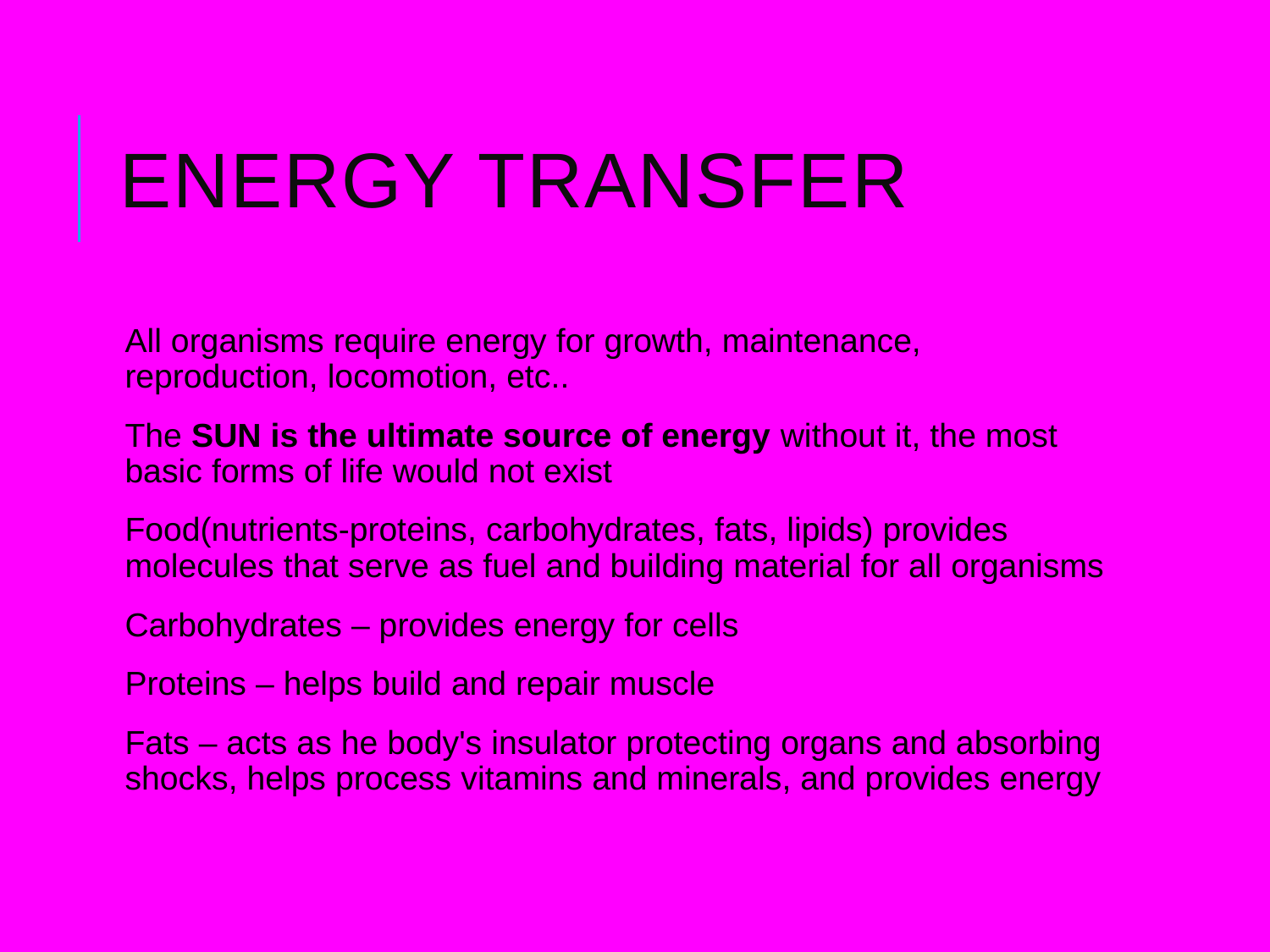

# Energy Transfer
All organisms require energy for growth, maintenance, reproduction, locomotion, etc..
The SUN is the ultimate source of energy without it, the most basic forms of life would not exist
Food(nutrients-proteins, carbohydrates, fats, lipids) provides molecules that serve as fuel and building material for all organisms
Carbohydrates – provides energy for cells
Proteins – helps build and repair muscle
Fats – acts as he body's insulator protecting organs and absorbing shocks, helps process vitamins and minerals, and provides energy